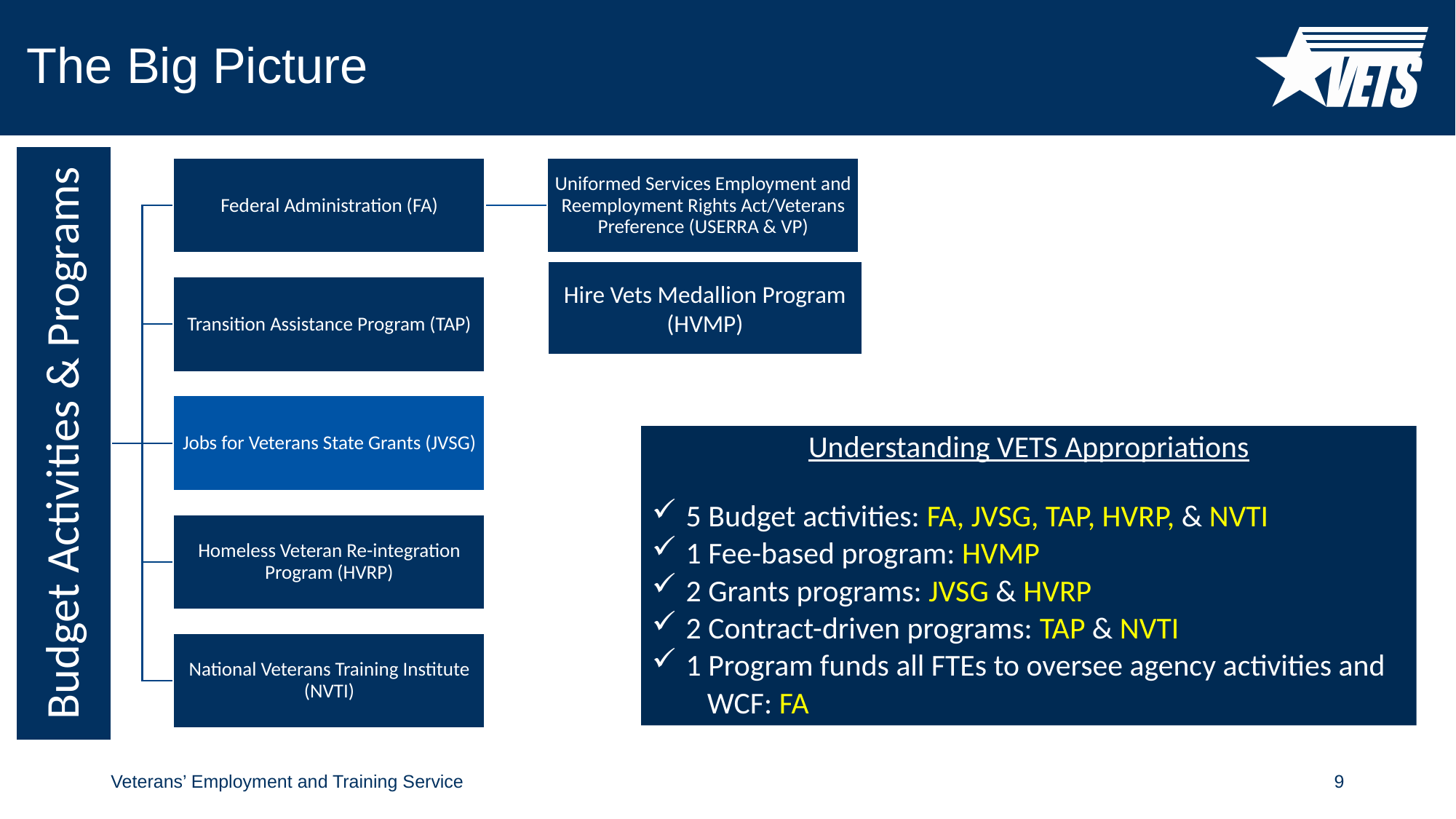

# The Big Picture

Budget Activities & Programs
Federal Administration (FA)
Uniformed Services Employment and Reemployment Rights Act/Veterans Preference (USERRA & VP)
Transition Assistance Program (TAP)
Jobs for Veterans State Grants (JVSG)
Homeless Veteran Re-integration Program (HVRP)
National Veterans Training Institute (NVTI)
Hire Vets Medallion Program (HVMP)
Understanding VETS Appropriations

5 Budget activities: FA, JVSG, TAP, HVRP, & NVTI
1 Fee-based program: HVMP
2 Grants programs: JVSG & HVRP
2 Contract-driven programs: TAP & NVTI
1 Program funds all FTEs to oversee agency activities and
        WCF: FA
Veterans’ Employment and Training Service
9